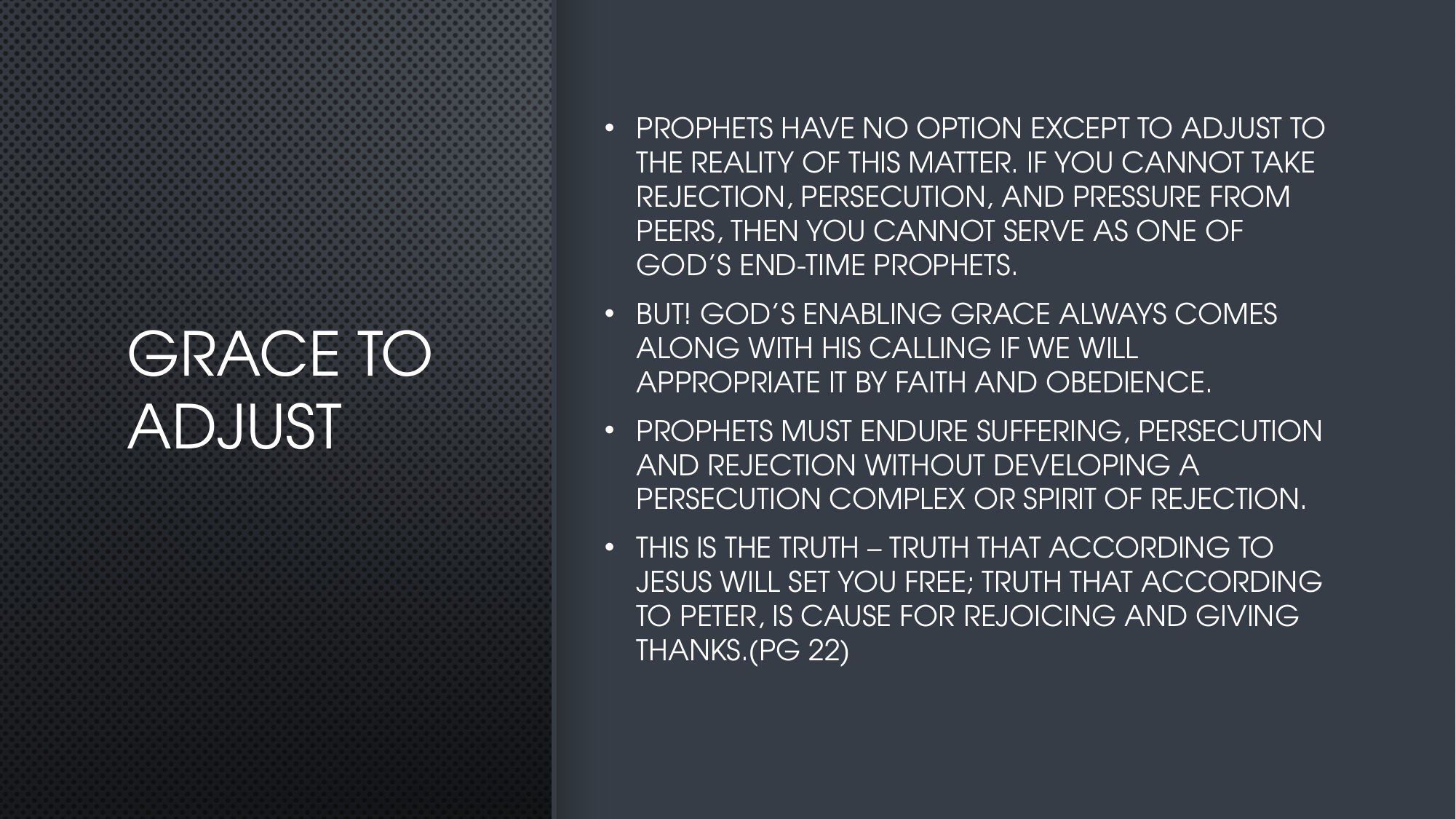

# Grace to Adjust
Prophets have no option except to adjust to the reality of this matter. If you cannot take rejection, persecution, and pressure from peers, then you cannot serve as one of God’s end-time prophets.
BUT! God’s enabling grace always comes along with His calling if we will appropriate it by faith and obedience.
Prophets must endure suffering, persecution and rejection without developing a persecution complex or spirit of rejection.
This is the truth – truth that according to Jesus will set you free; truth that according to Peter, is cause for rejoicing and giving thanks.(pg 22)